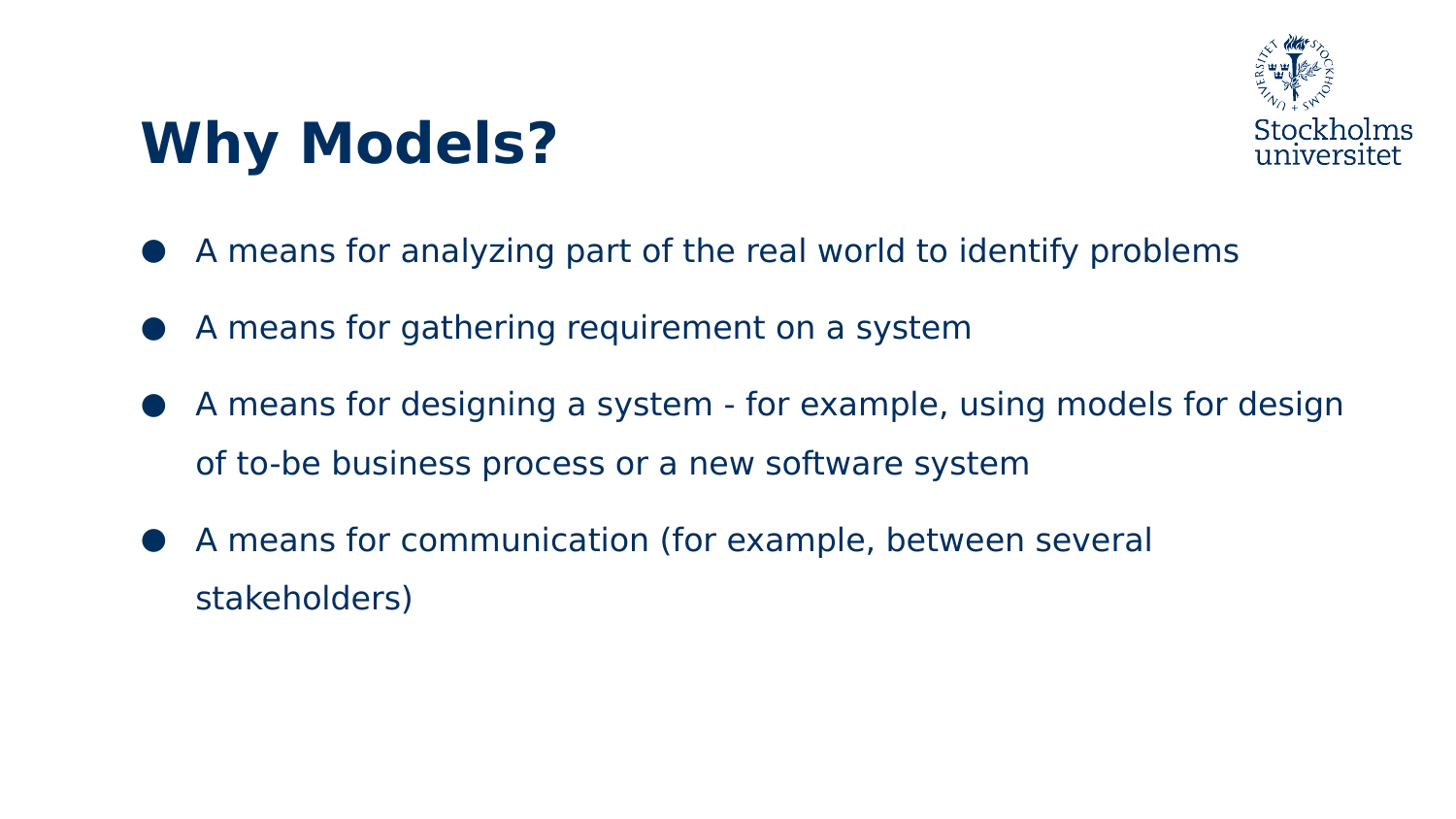

# Why Models?
A means for analyzing part of the real world to identify problems
A means for gathering requirement on a system
A means for designing a system - for example, using models for design of to-be business process or a new software system
A means for communication (for example, between several stakeholders)